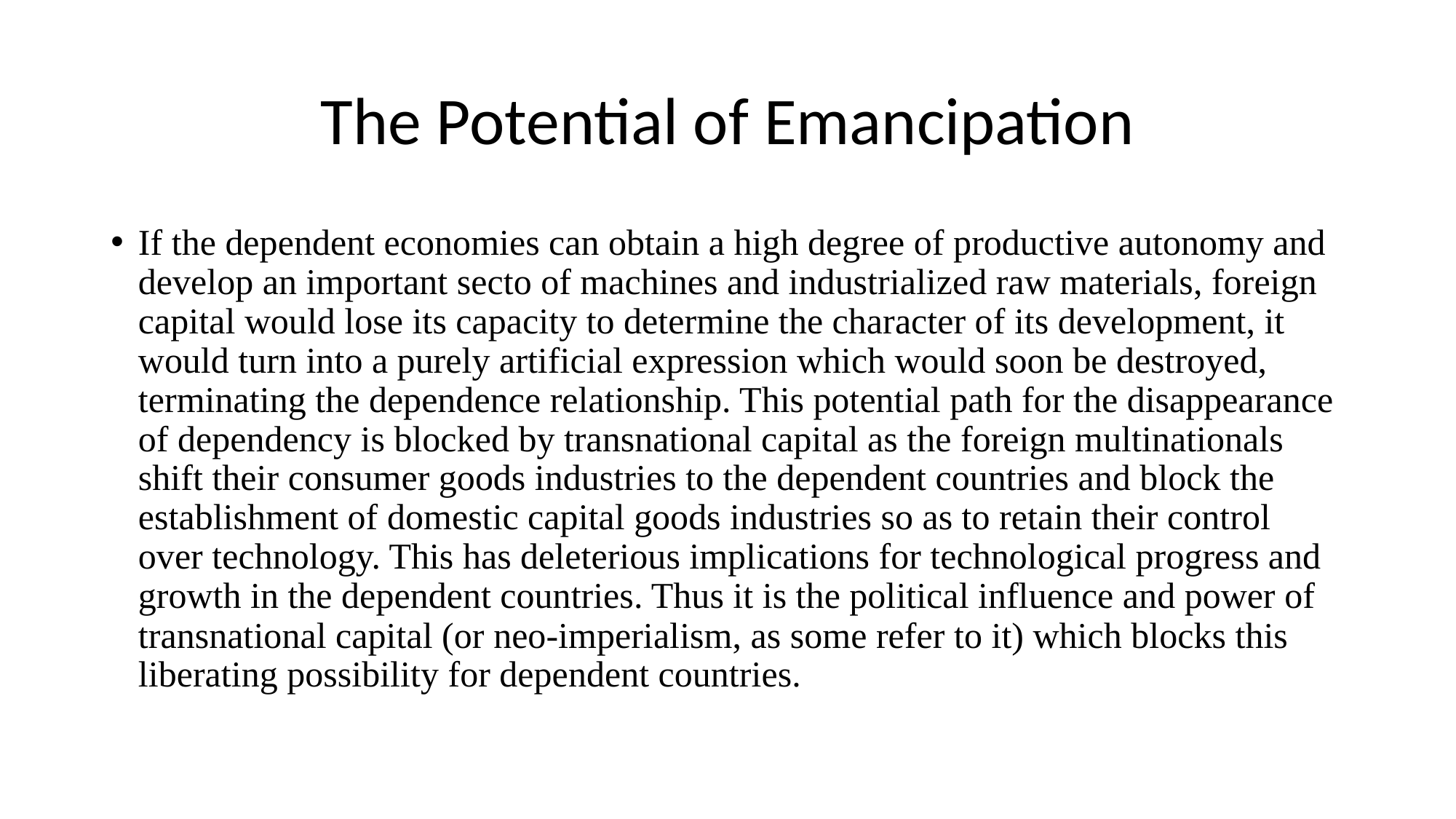

# The Potential of Emancipation
If the dependent economies can obtain a high degree of productive autonomy and develop an important secto of machines and industrialized raw materials, foreign capital would lose its capacity to determine the character of its development, it would turn into a purely artificial expression which would soon be destroyed, terminating the dependence relationship. This potential path for the disappearance of dependency is blocked by transnational capital as the foreign multinationals shift their consumer goods industries to the dependent countries and block the establishment of domestic capital goods industries so as to retain their control over technology. This has deleterious implications for technological progress and growth in the dependent countries. Thus it is the political influence and power of transnational capital (or neo-imperialism, as some refer to it) which blocks this liberating possibility for dependent countries.